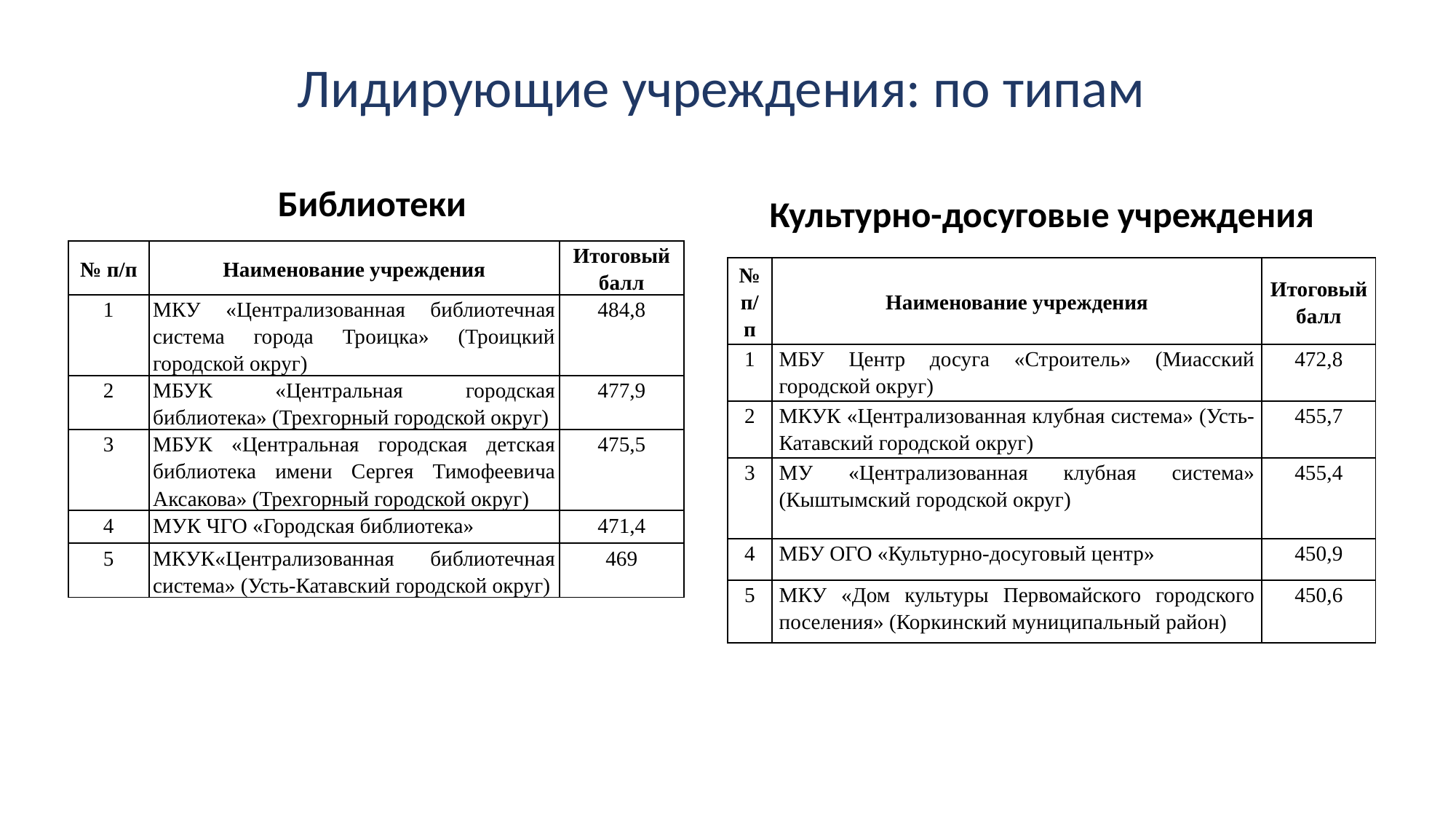

# Лидирующие учреждения: по типам
Культурно-досуговые учреждения
Библиотеки
| № п/п | Наименование учреждения | Итоговый балл |
| --- | --- | --- |
| 1 | МКУ «Централизованная библиотечная система города Троицка» (Троицкий городской округ) | 484,8 |
| 2 | МБУК «Центральная городская библиотека» (Трехгорный городской округ) | 477,9 |
| 3 | МБУК «Центральная городская детская библиотека имени Сергея Тимофеевича Аксакова» (Трехгорный городской округ) | 475,5 |
| 4 | МУК ЧГО «Городская библиотека» | 471,4 |
| 5 | МКУК«Централизованная библиотечная система» (Усть-Катавский городской округ) | 469 |
| № п/п | Наименование учреждения | Итоговый балл |
| --- | --- | --- |
| 1 | МБУ Центр досуга «Строитель» (Миасский городской округ) | 472,8 |
| 2 | МКУК «Централизованная клубная система» (Усть-Катавский городской округ) | 455,7 |
| 3 | МУ «Централизованная клубная система» (Кыштымский городской округ) | 455,4 |
| 4 | МБУ ОГО «Культурно-досуговый центр» | 450,9 |
| 5 | МКУ «Дом культуры Первомайского городского поселения» (Коркинский муниципальный район) | 450,6 |